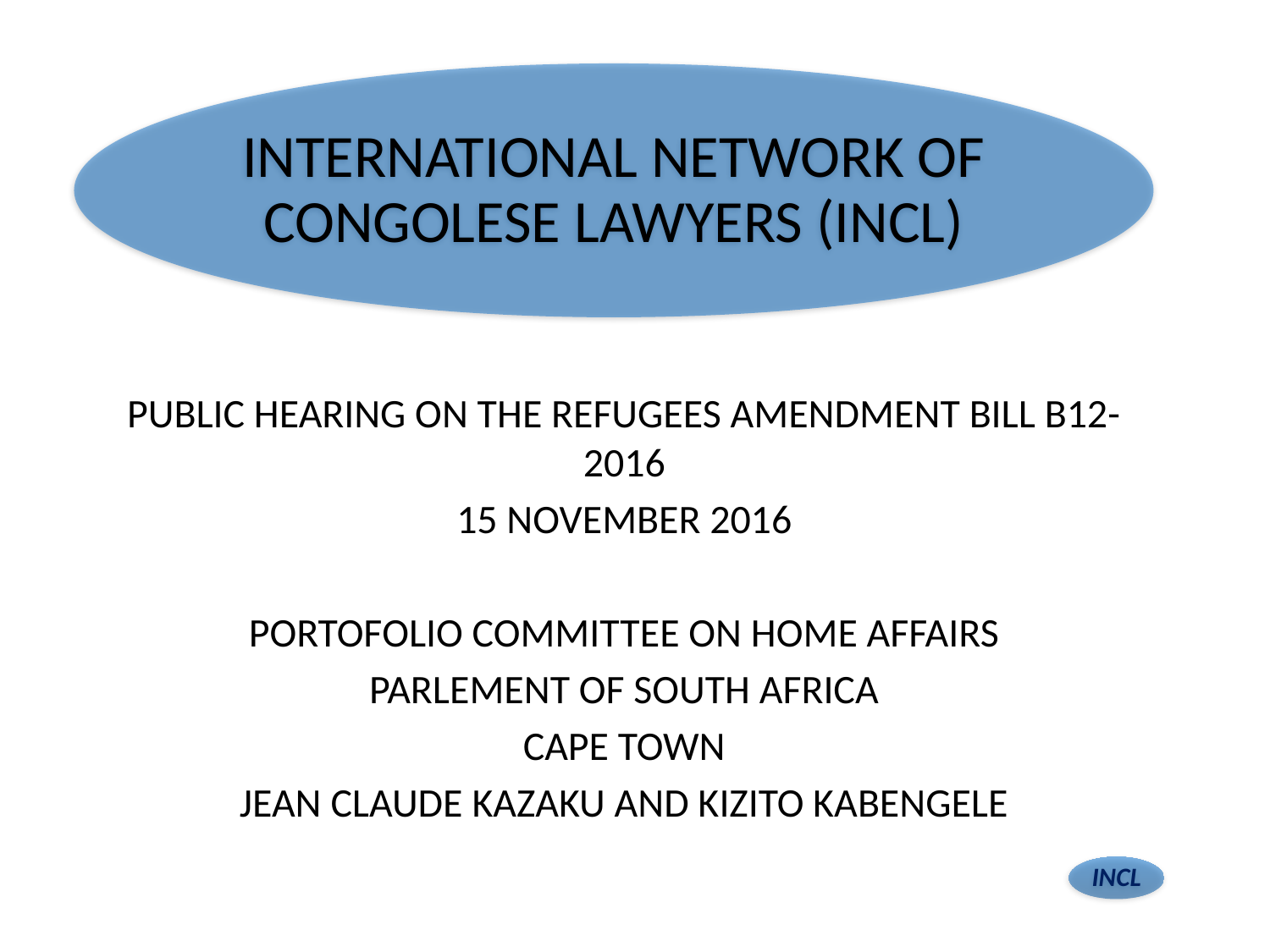

INTERNATIONAL NETWORK OF CONGOLESE LAWYERS (INCL)
PUBLIC HEARING ON THE REFUGEES AMENDMENT BILL B12-2016
15 NOVEMBER 2016

PORTOFOLIO COMMITTEE ON HOME AFFAIRS
PARLEMENT OF SOUTH AFRICA
CAPE TOWN
JEAN CLAUDE KAZAKU AND KIZITO KABENGELE

INCL